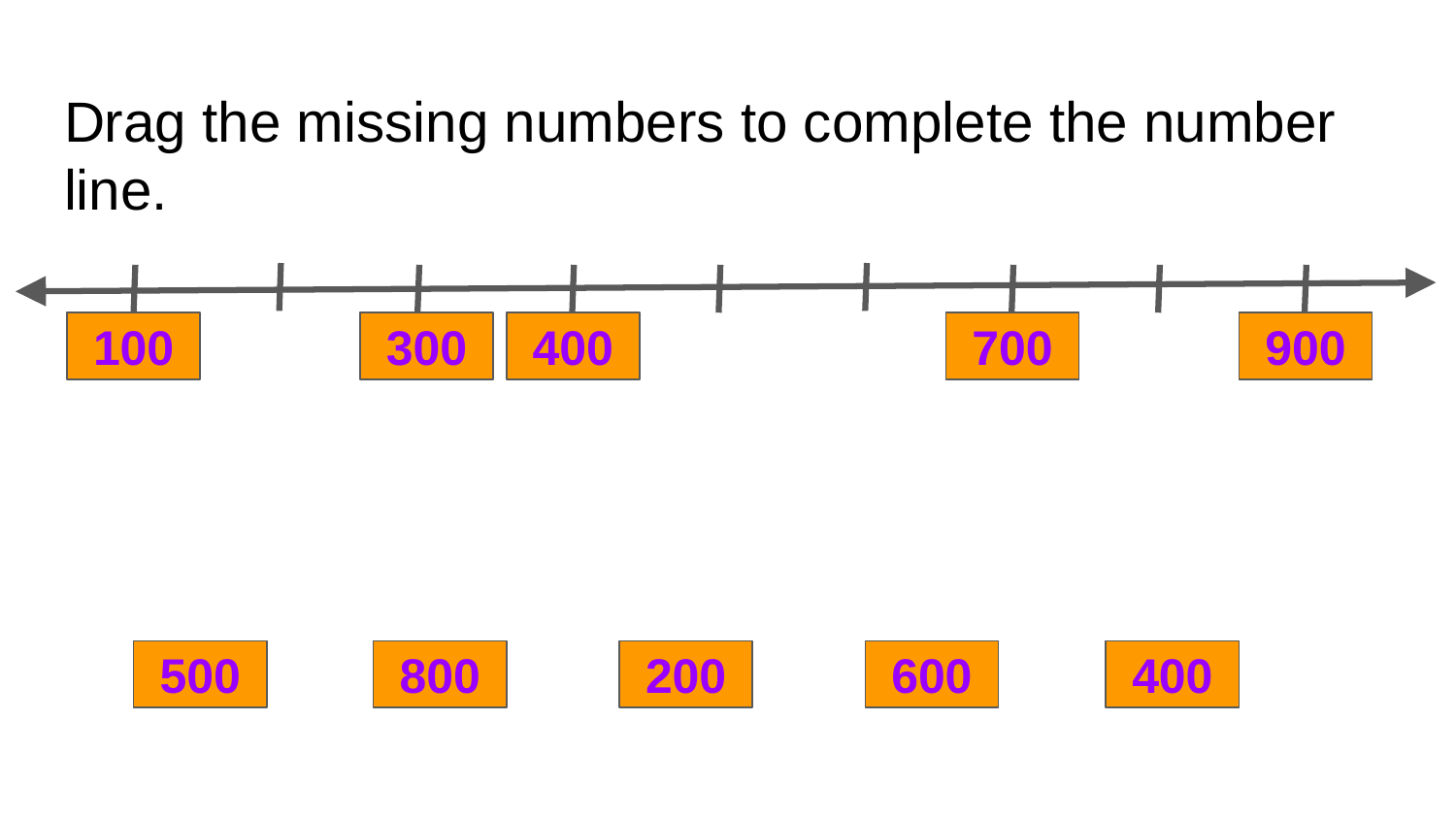

# Drag the missing numbers to complete the number line.
100
300
400
700
900
500
800
200
600
400